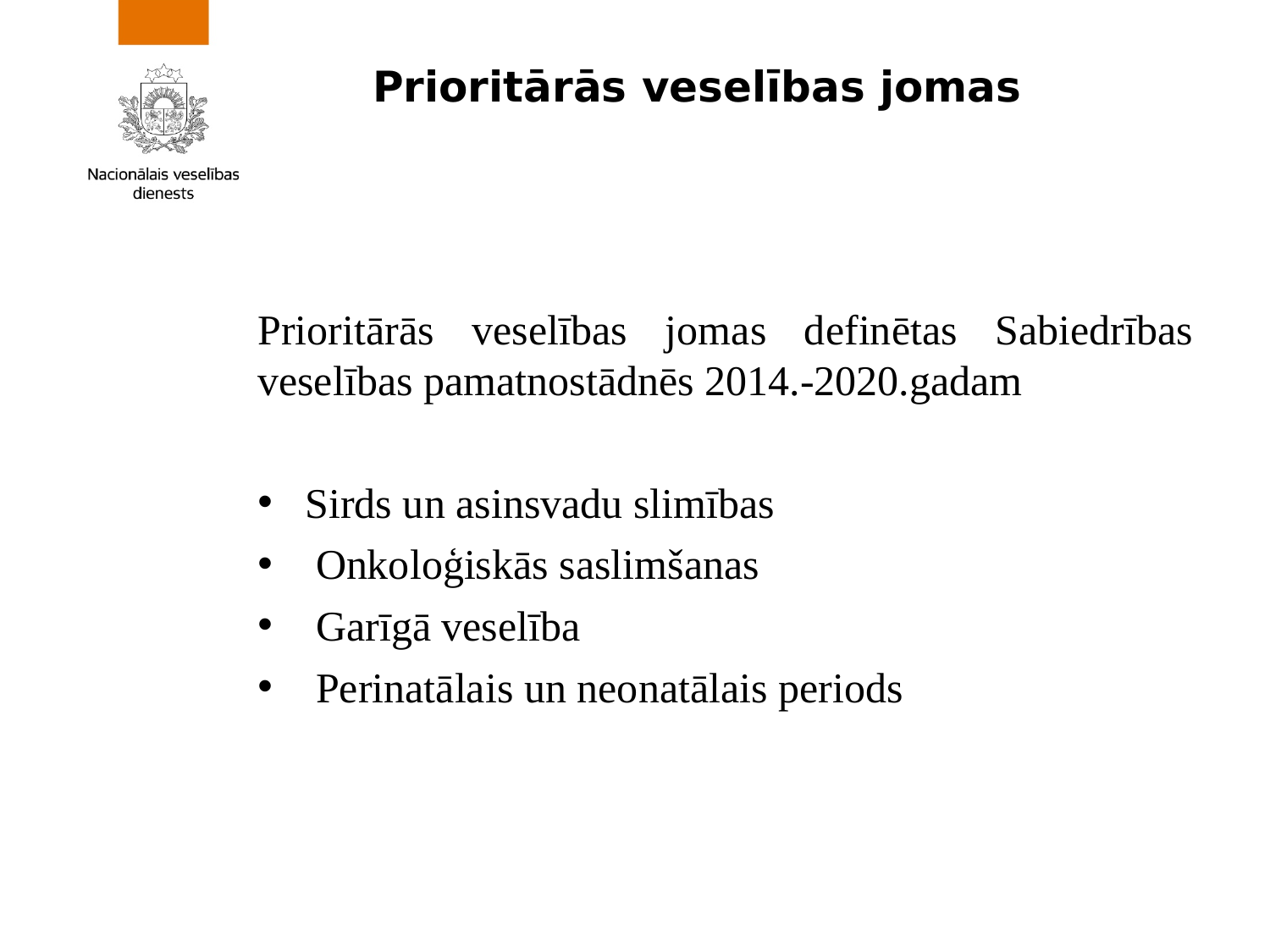

# Prioritārās veselības jomas

Prioritārās veselības jomas definētas Sabiedrības veselības pamatnostādnēs 2014.-2020.gadam

Sirds un asinsvadu slimības
 Onkoloģiskās saslimšanas
 Garīgā veselība
 Perinatālais un neonatālais periods